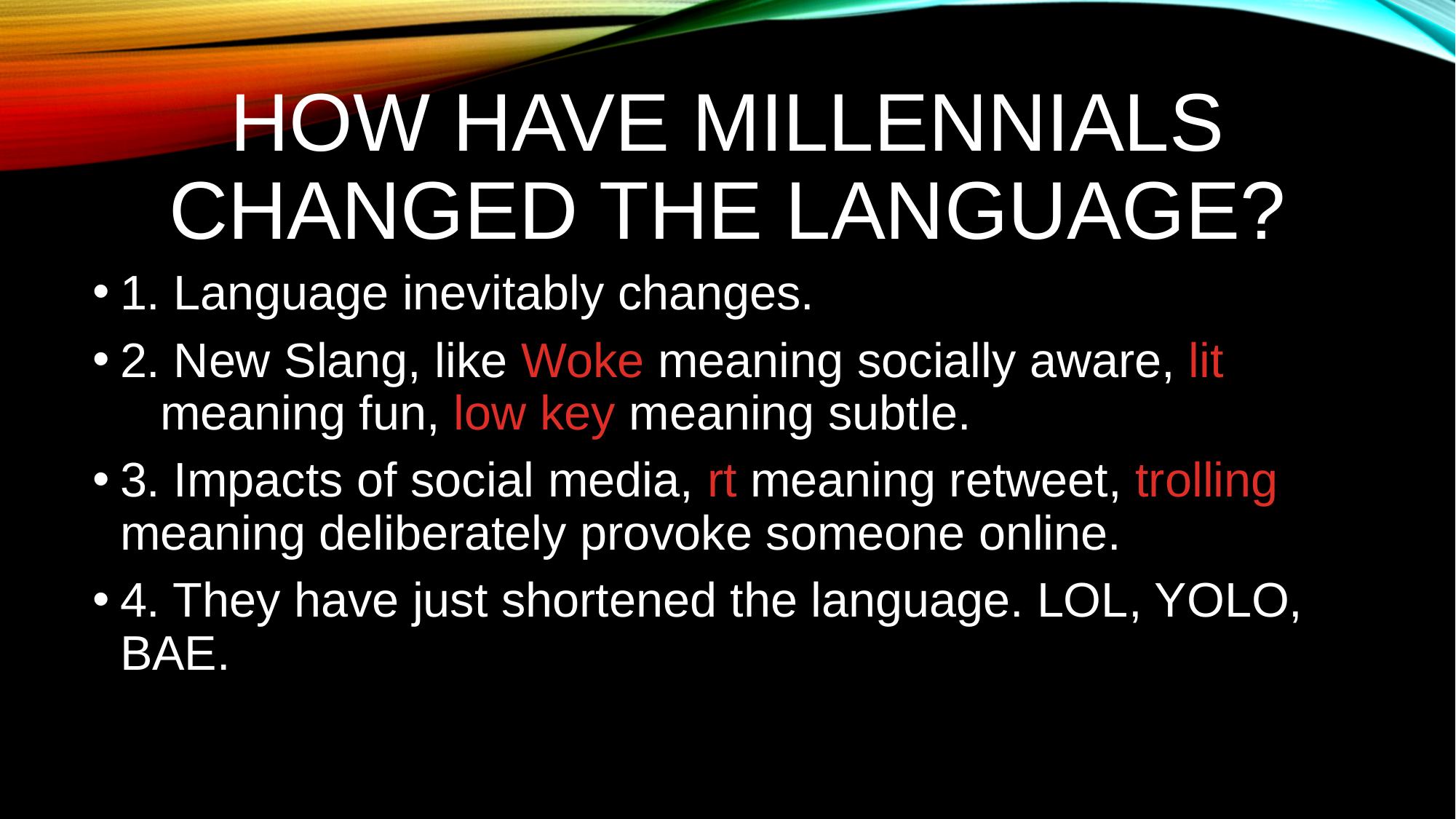

# How Have Millennials changed the Language?
1. Language inevitably changes.
2. New Slang, like Woke meaning socially aware, lit              meaning fun, low key meaning subtle.
3. Impacts of social media, rt meaning retweet, trolling meaning deliberately provoke someone online.
4. They have just shortened the language. LOL, YOLO, BAE.